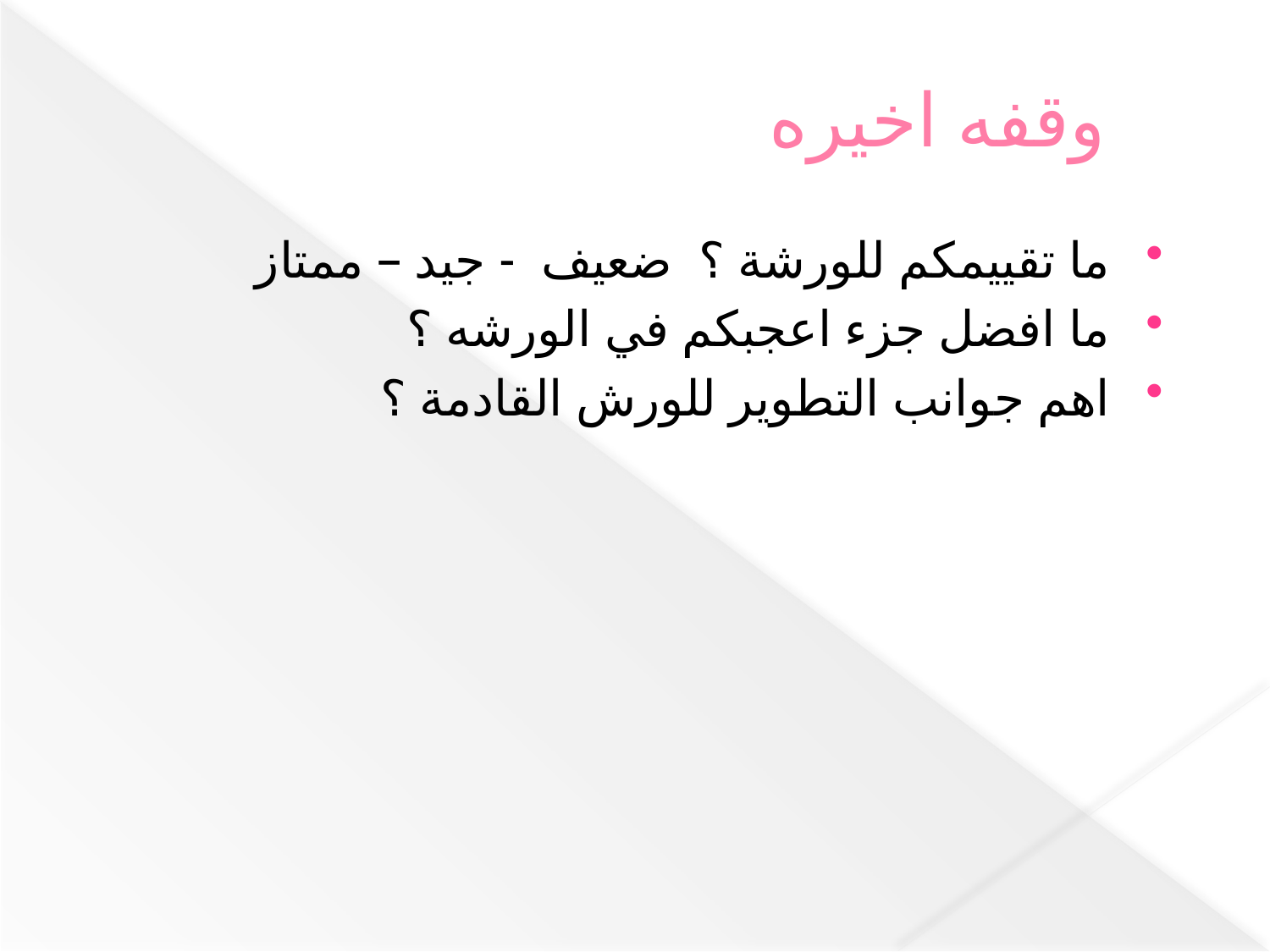

وقفه اخيره
ما تقييمكم للورشة ؟  ضعيف  - جيد – ممتاز
ما افضل جزء اعجبكم في الورشه ؟
اهم جوانب التطوير للورش القادمة ؟